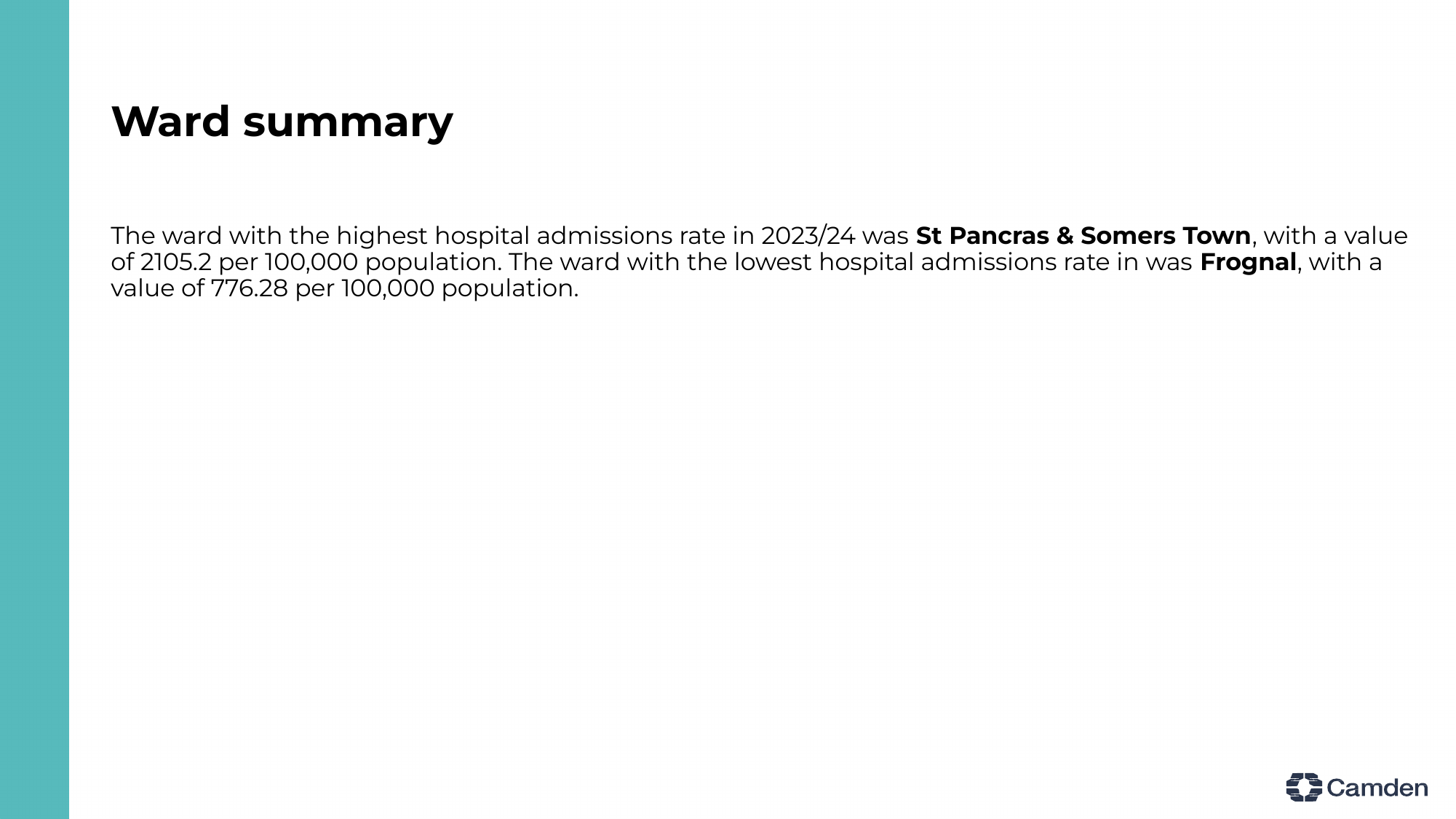

# Ward summary
The ward with the highest hospital admissions rate in 2023/24 was St Pancras & Somers Town, with a value of 2105.2 per 100,000 population. The ward with the lowest hospital admissions rate in was Frognal, with a value of 776.28 per 100,000 population.